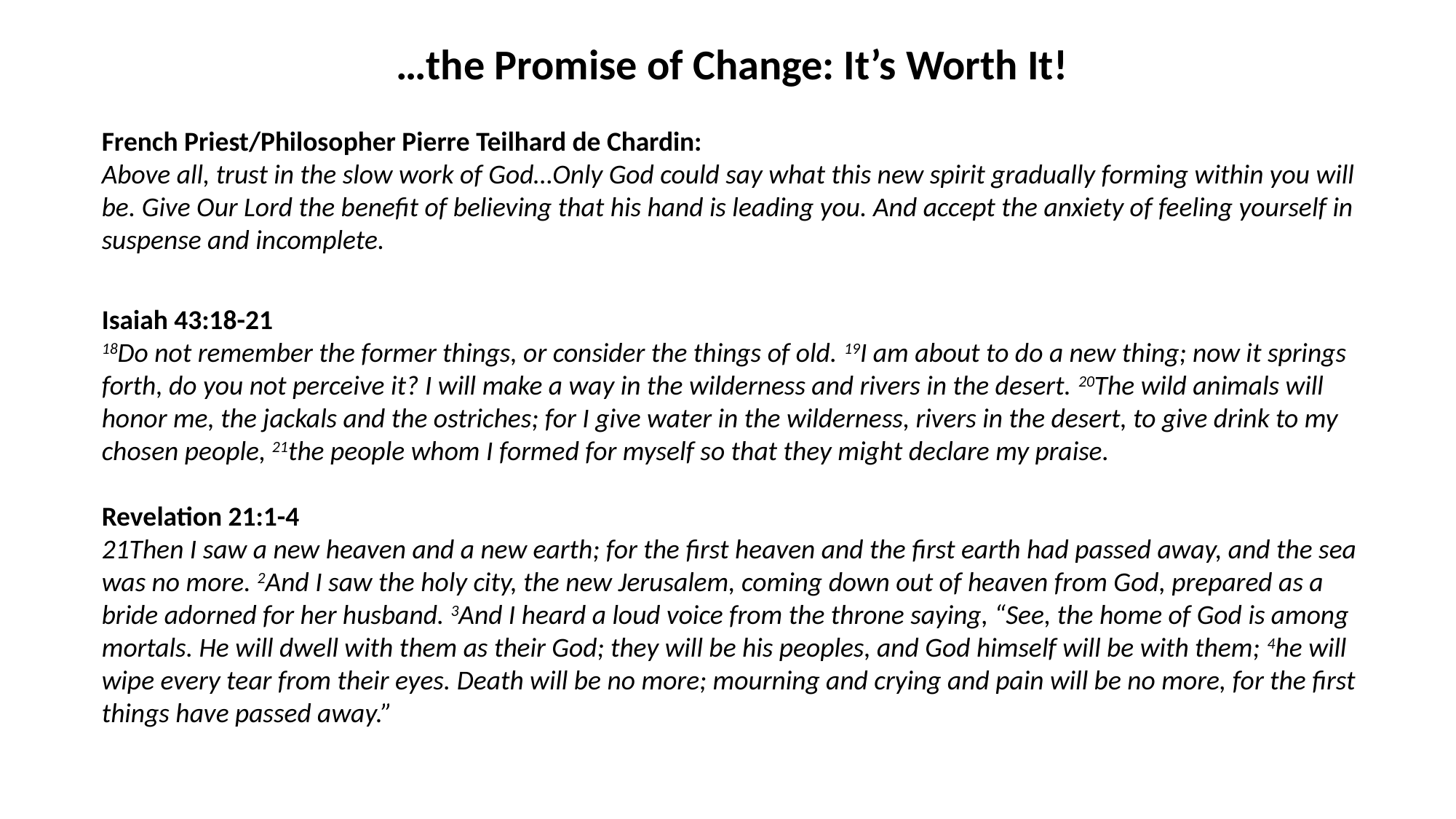

…the Promise of Change: It’s Worth It!
French Priest/Philosopher Pierre Teilhard de Chardin:
Above all, trust in the slow work of God…Only God could say what this new spirit gradually forming within you will be. Give Our Lord the benefit of believing that his hand is leading you. And accept the anxiety of feeling yourself in suspense and incomplete.

Isaiah 43:18-21
18Do not remember the former things, or consider the things of old. 19I am about to do a new thing; now it springs forth, do you not perceive it? I will make a way in the wilderness and rivers in the desert. 20The wild animals will honor me, the jackals and the ostriches; for I give water in the wilderness, rivers in the desert, to give drink to my chosen people, 21the people whom I formed for myself so that they might declare my praise.

Revelation 21:1-4
21Then I saw a new heaven and a new earth; for the first heaven and the first earth had passed away, and the sea was no more. 2And I saw the holy city, the new Jerusalem, coming down out of heaven from God, prepared as a bride adorned for her husband. 3And I heard a loud voice from the throne saying, “See, the home of God is among mortals. He will dwell with them as their God; they will be his peoples, and God himself will be with them; 4he will wipe every tear from their eyes. Death will be no more; mourning and crying and pain will be no more, for the first things have passed away.”